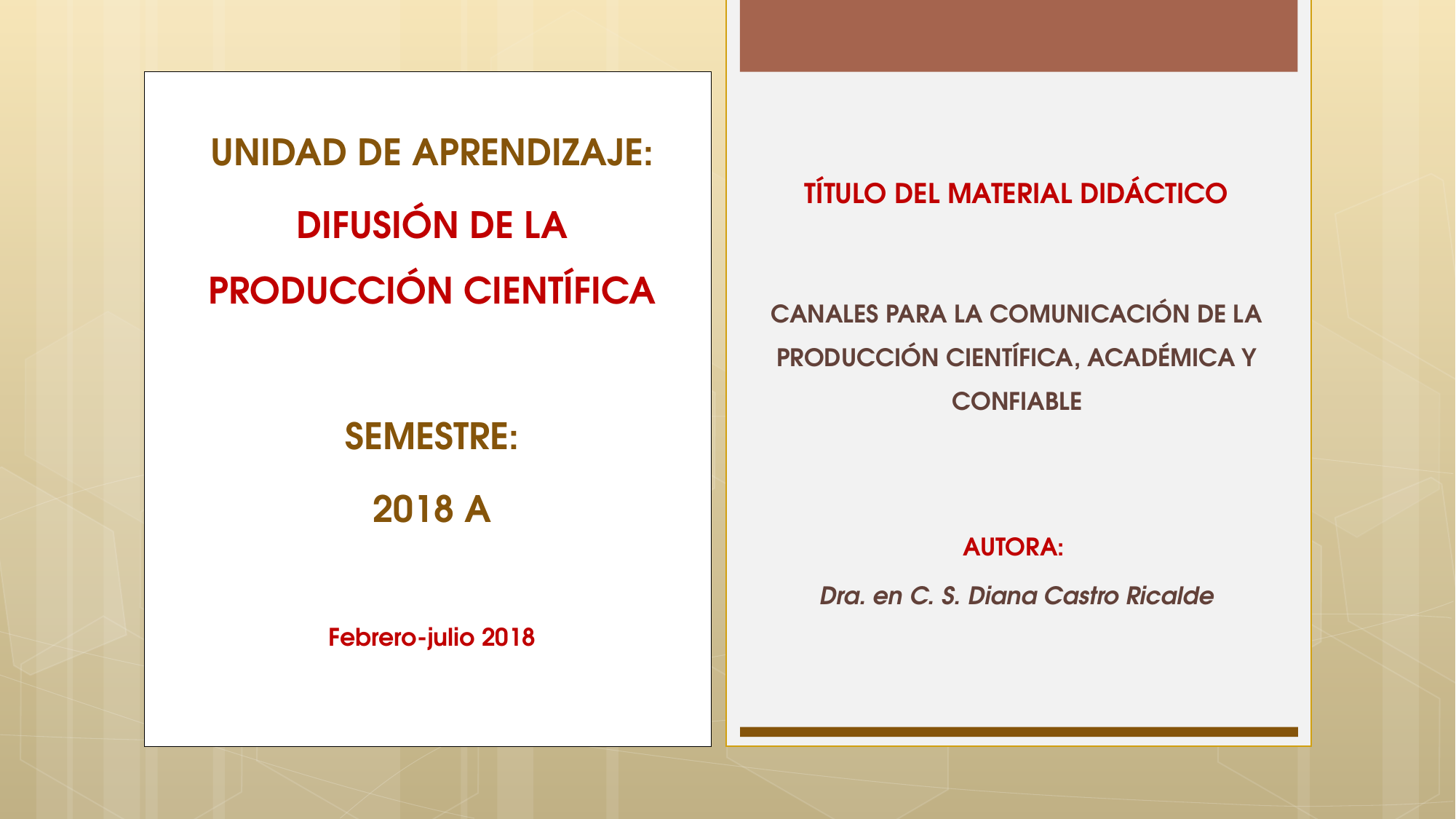

UNIDAD DE APRENDIZAJE:
DIFUSIÓN DE LA PRODUCCIÓN CIENTÍFICA

SEMESTRE:
2018 A

Febrero-julio 2018
# TÍTULO DEL MATERIAL DIDÁCTICO
CANALES PARA LA COMUNICACIÓN DE LA PRODUCCIÓN CIENTÍFICA, ACADÉMICA Y CONFIABLE

AUTORA:
Dra. en C. S. Diana Castro Ricalde